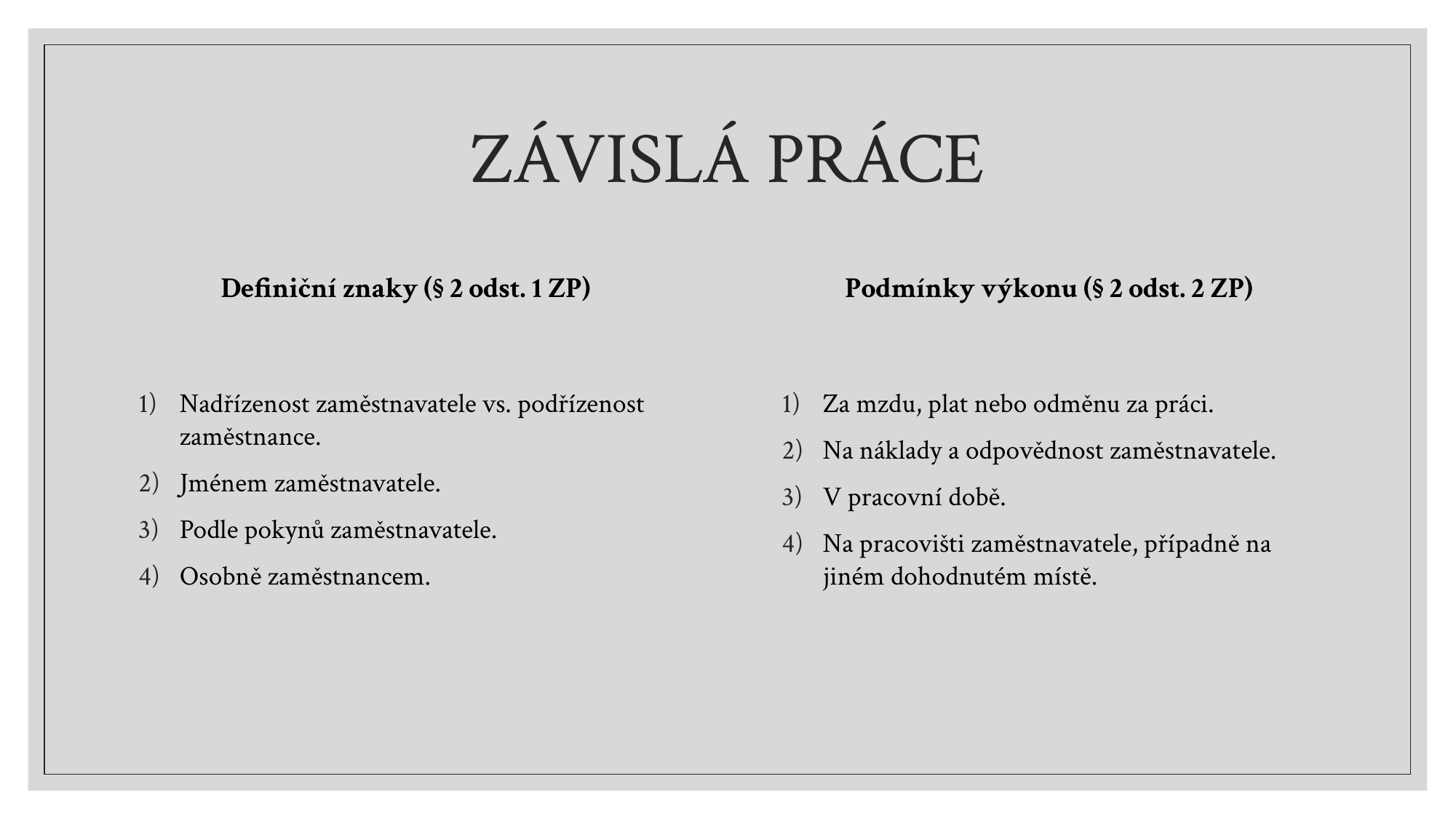

# ZÁVISLÁ PRÁCE
Definiční znaky (§ 2 odst. 1 ZP)
Podmínky výkonu (§ 2 odst. 2 ZP)

Za mzdu, plat nebo odměnu za práci.
Na náklady a odpovědnost zaměstnavatele.
V pracovní době.
Na pracovišti zaměstnavatele, případně na jiném dohodnutém místě.

Nadřízenost zaměstnavatele vs. podřízenost zaměstnance.
Jménem zaměstnavatele.
Podle pokynů zaměstnavatele.
Osobně zaměstnancem.